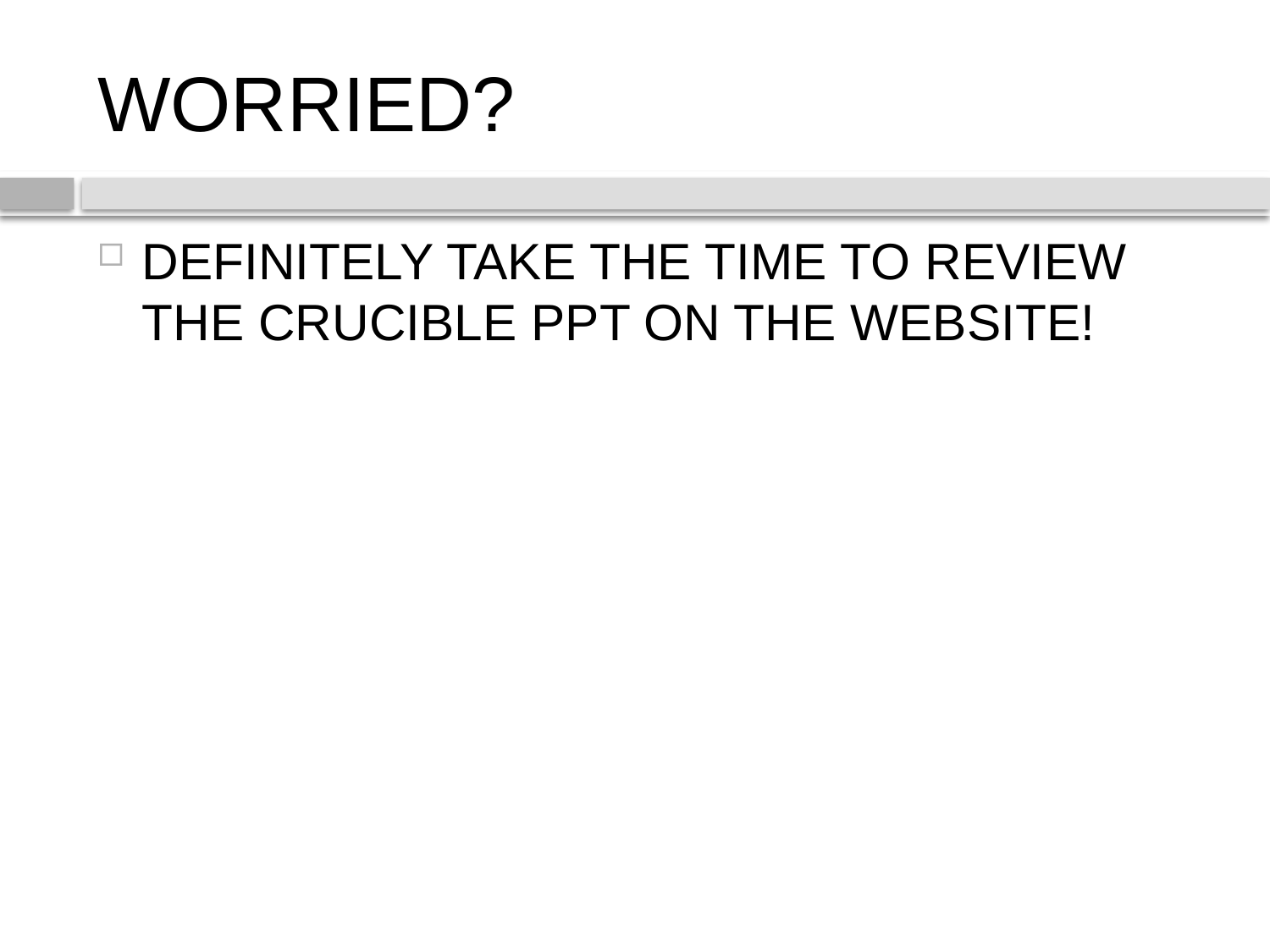

# WORRIED?
DEFINITELY TAKE THE TIME TO REVIEW THE CRUCIBLE PPT ON THE WEBSITE!